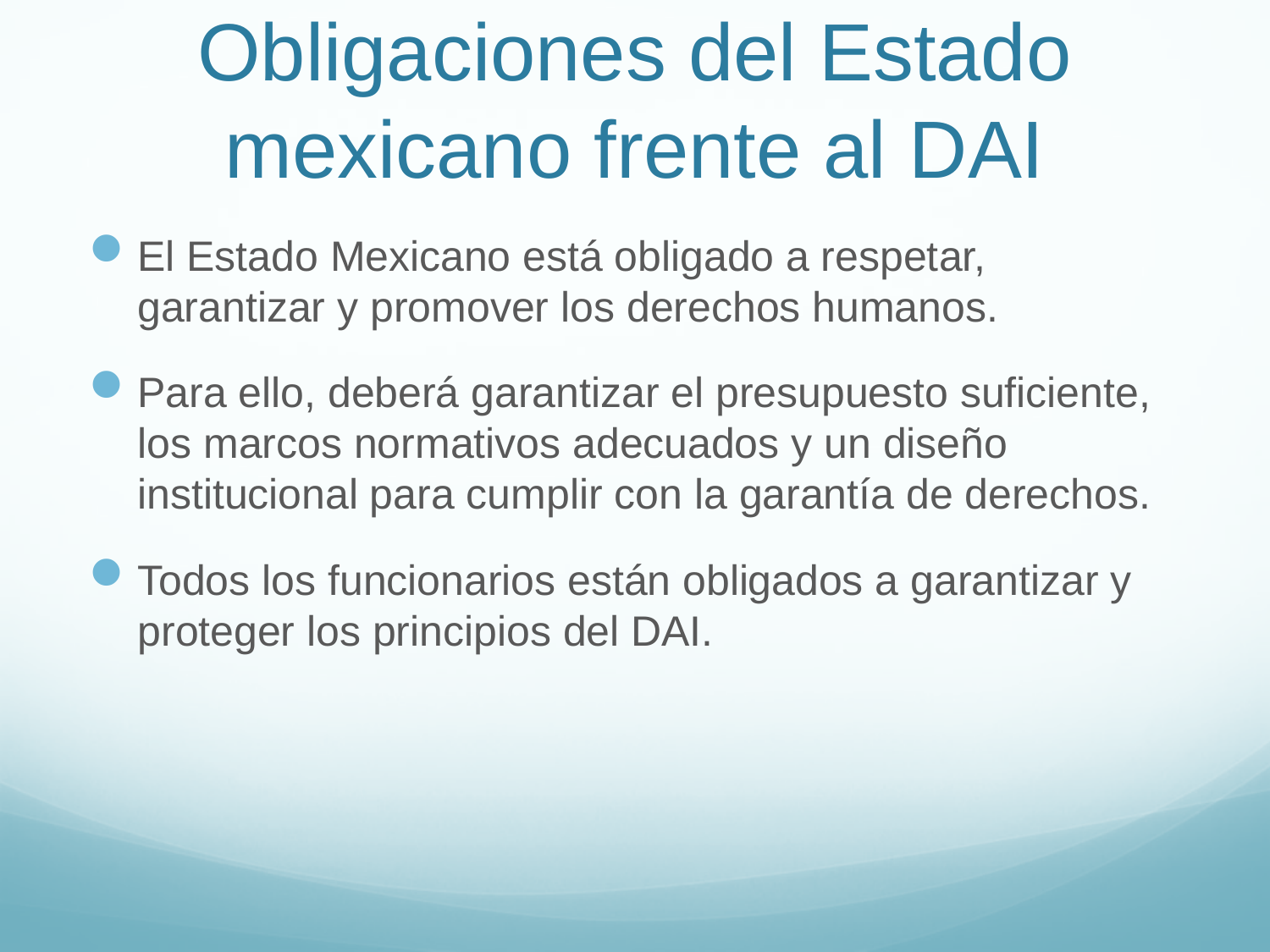

# Obligaciones del Estado mexicano frente al DAI
El Estado Mexicano está obligado a respetar, garantizar y promover los derechos humanos.
Para ello, deberá garantizar el presupuesto suficiente, los marcos normativos adecuados y un diseño institucional para cumplir con la garantía de derechos.
Todos los funcionarios están obligados a garantizar y proteger los principios del DAI.